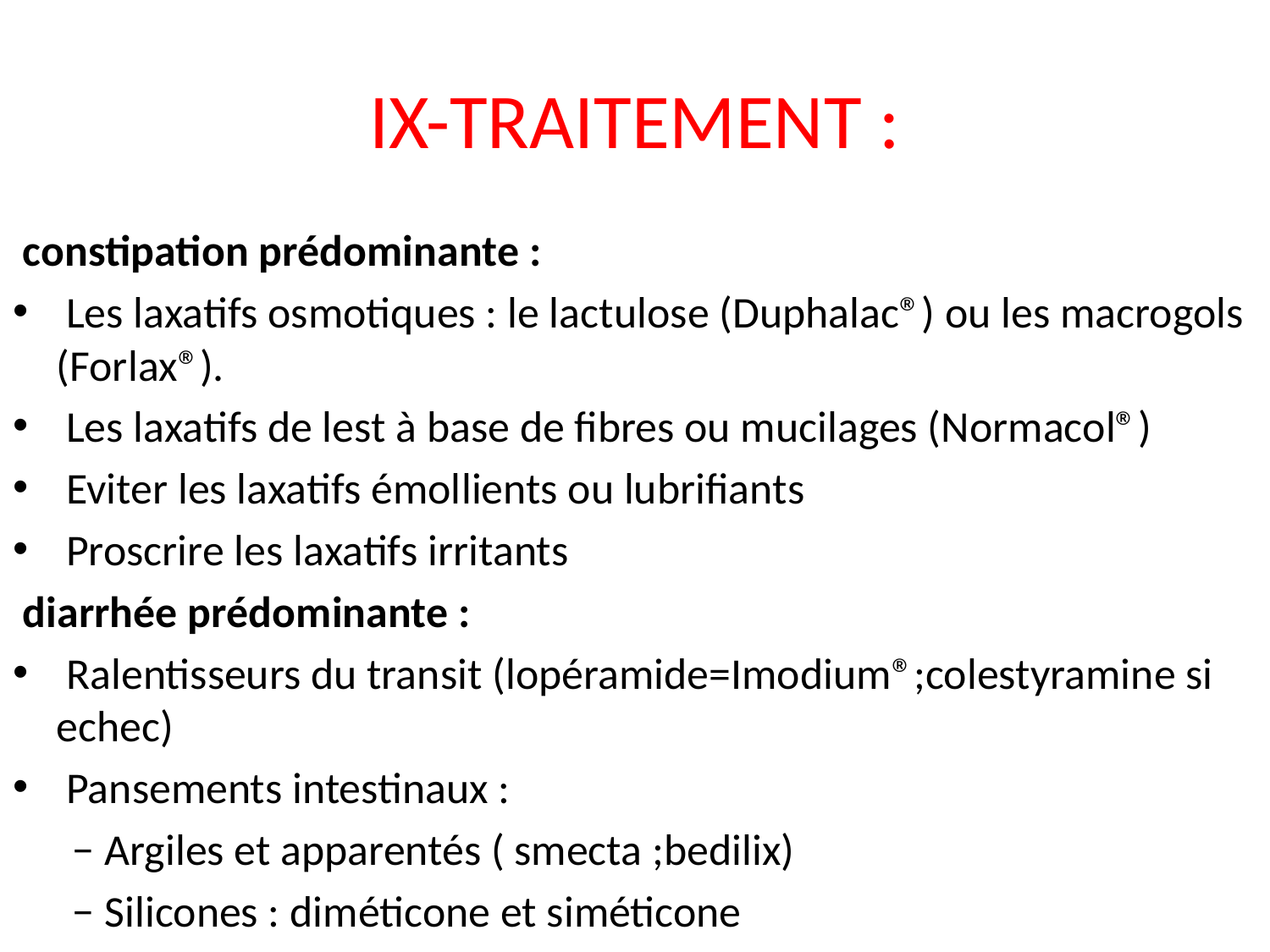

# IX-TRAITEMENT :
 constipation prédominante :
 Les laxatifs osmotiques : le lactulose (Duphalac®) ou les macrogols (Forlax®).
 Les laxatifs de lest à base de fibres ou mucilages (Normacol®)
 Eviter les laxatifs émollients ou lubrifiants
 Proscrire les laxatifs irritants
 diarrhée prédominante :
 Ralentisseurs du transit (lopéramide=Imodium®;colestyramine si echec)
 Pansements intestinaux :
      − Argiles et apparentés ( smecta ;bedilix)
      − Silicones : diméticone et siméticone